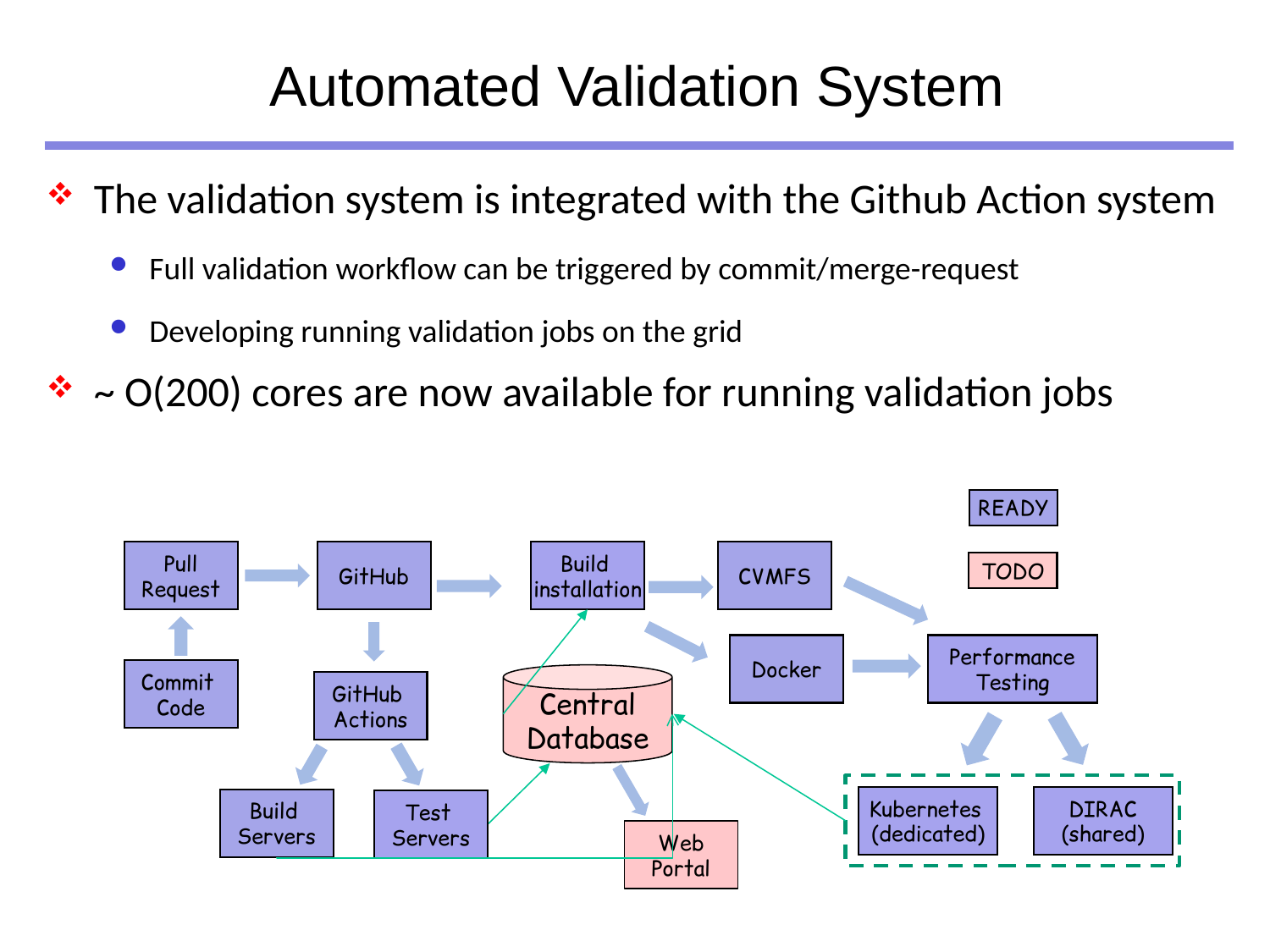

# Automated Validation System
The validation system is integrated with the Github Action system
Full validation workflow can be triggered by commit/merge-request
Developing running validation jobs on the grid
~ O(200) cores are now available for running validation jobs
READY
TODO
GitHub
Build
installation
Pull
Request
CVMFS

Docker
Performance
Testing

Commit
Code
Central
Database
GitHub
Actions

DIRAC
(shared)
Kubernetes
(dedicated)
Build
Servers
Test
Servers
Web
Portal
19